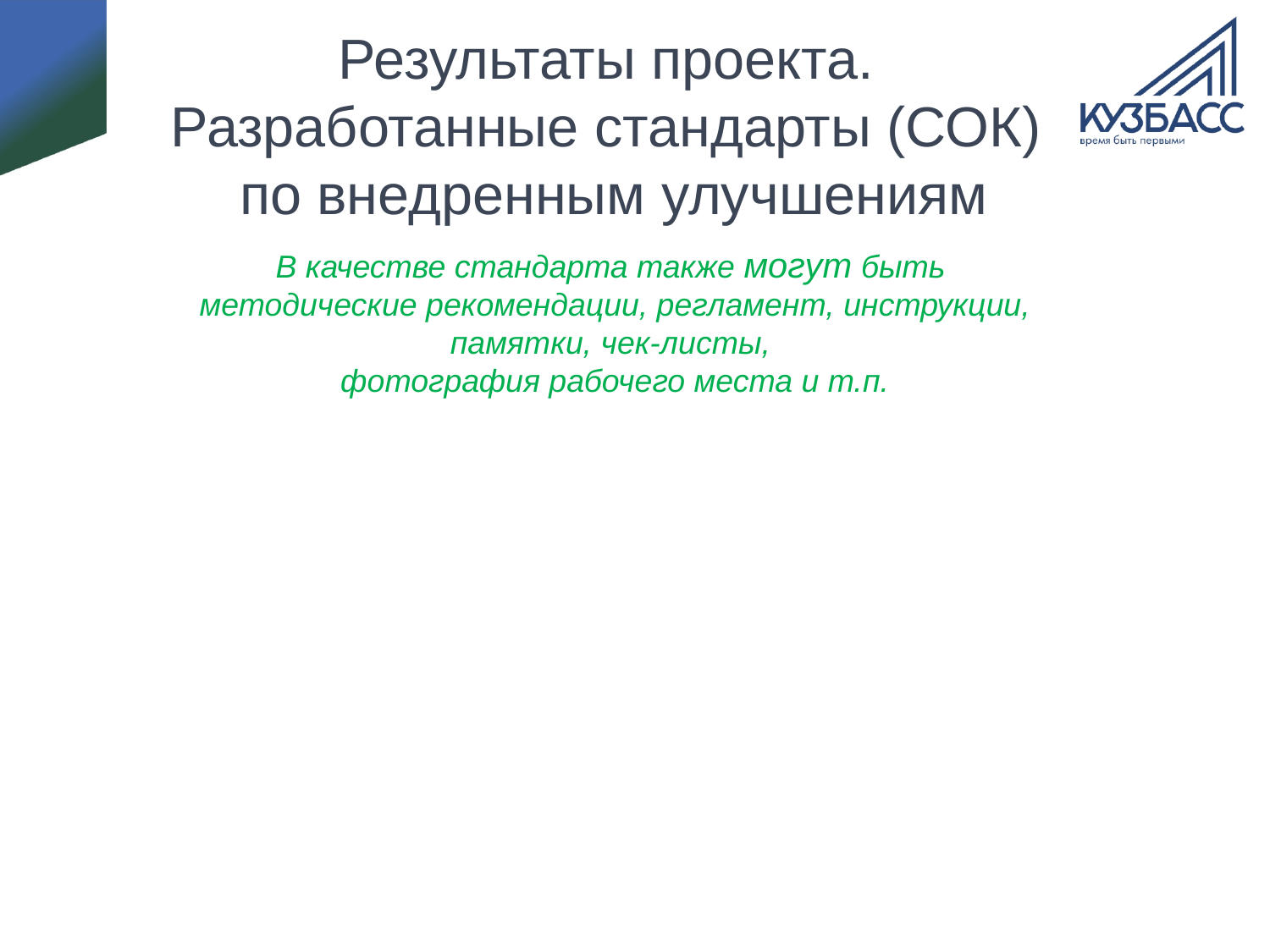

# Результаты проекта. Разработанные стандарты (СОК) по внедренным улучшениям
В качестве стандарта также могут быть  методические рекомендации, регламент, инструкции, памятки, чек-листы,
фотография рабочего места и т.п.